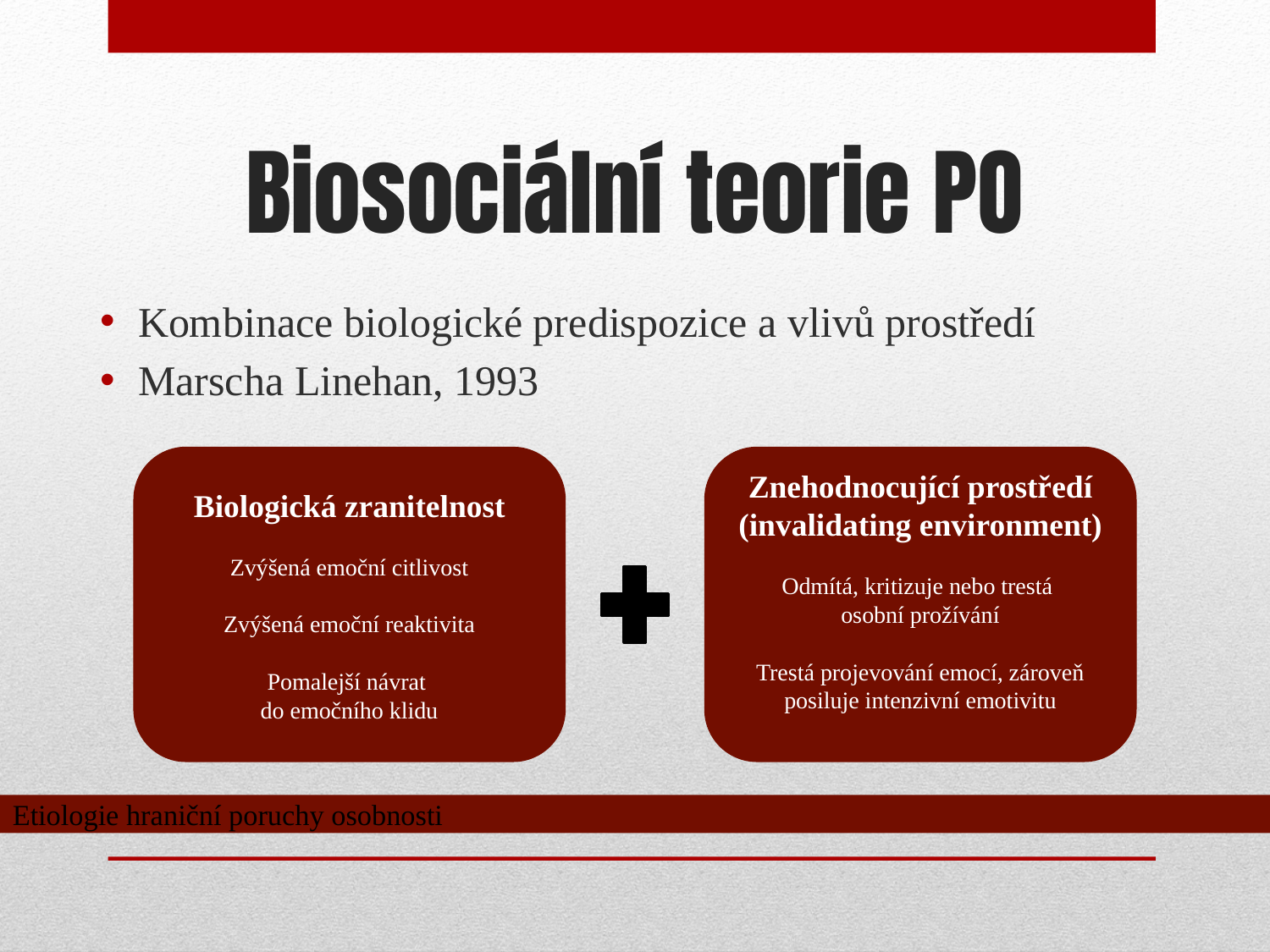

# Biosociální teorie PO
Kombinace biologické predispozice a vlivů prostředí
Marscha Linehan, 1993
Znehodnocující prostředí (invalidating environment)

Odmítá, kritizuje nebo trestá
osobní prožívání

Trestá projevování emocí, zároveň posiluje intenzivní emotivitu

Biologická zranitelnost

Zvýšená emoční citlivost

Zvýšená emoční reaktivita

Pomalejší návrat
do emočního klidu

Etiologie hraniční poruchy osobnosti